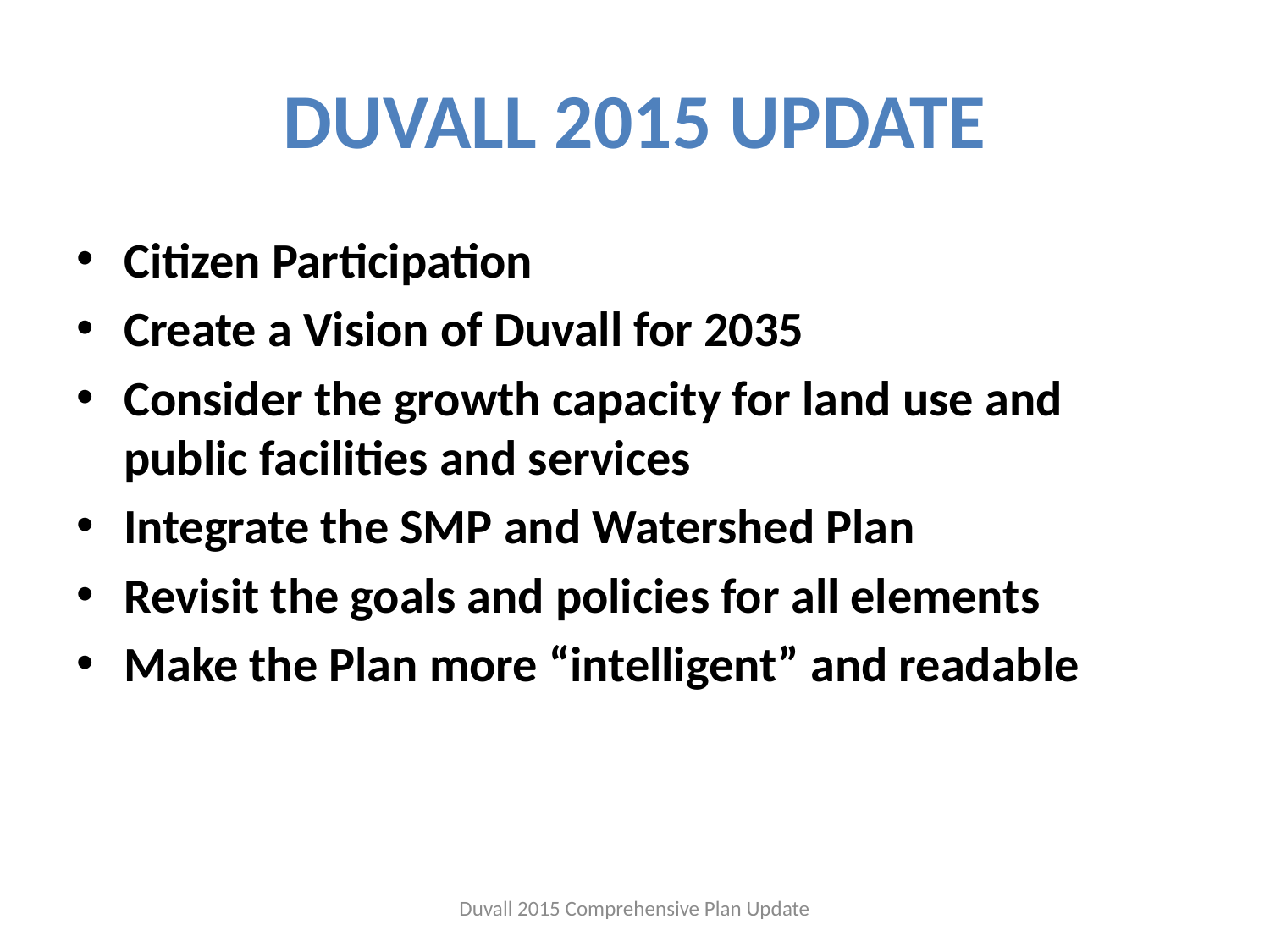

# DUVALL 2015 UPDATE
Citizen Participation
Create a Vision of Duvall for 2035
Consider the growth capacity for land use and public facilities and services
Integrate the SMP and Watershed Plan
Revisit the goals and policies for all elements
Make the Plan more “intelligent” and readable
Duvall 2015 Comprehensive Plan Update